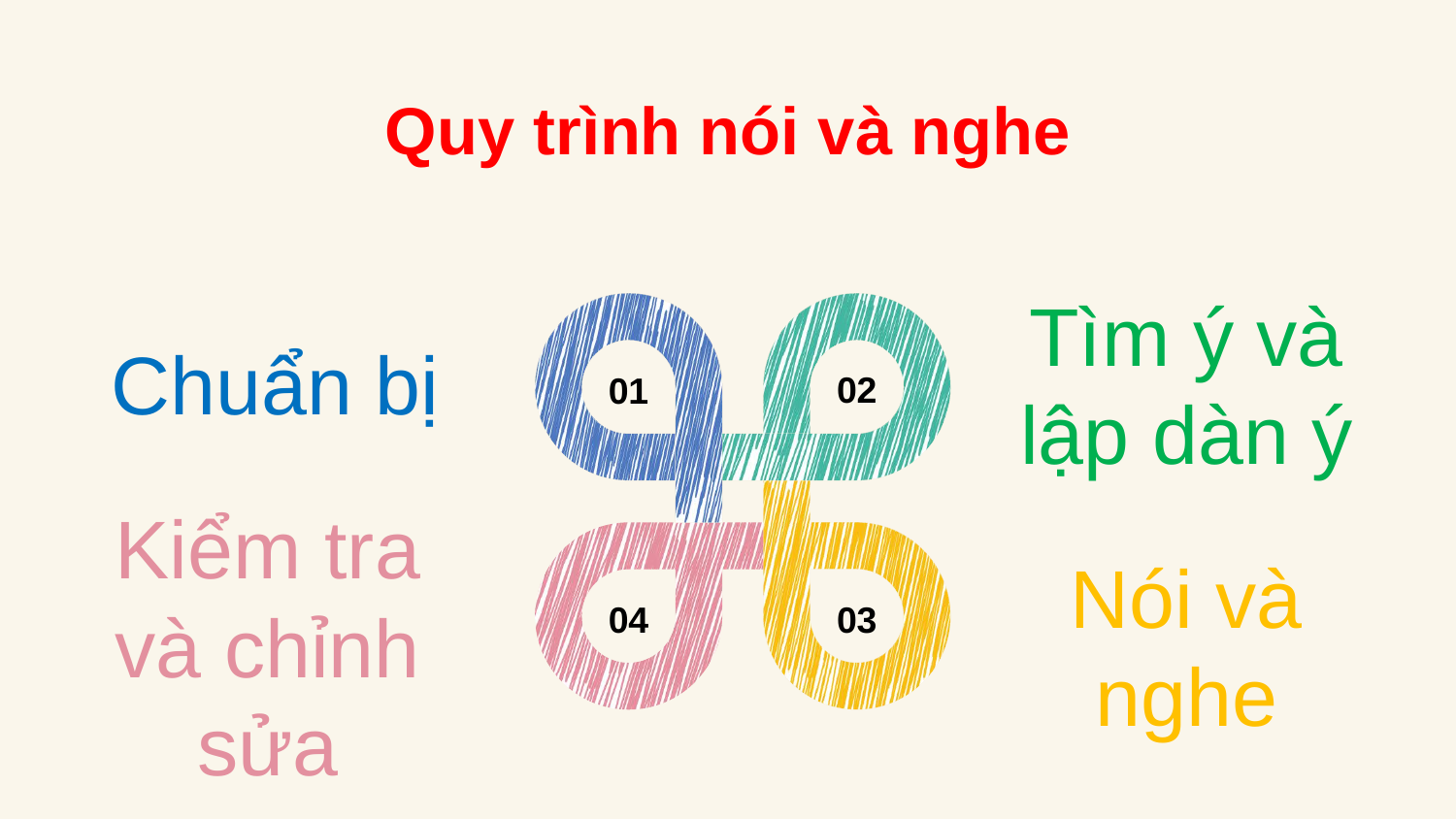

Quy trình nói và nghe
Tìm ý và lập dàn ý

02
01

04
03
Chuẩn bị

Kiểm tra và chỉnh sửa
Nói và nghe